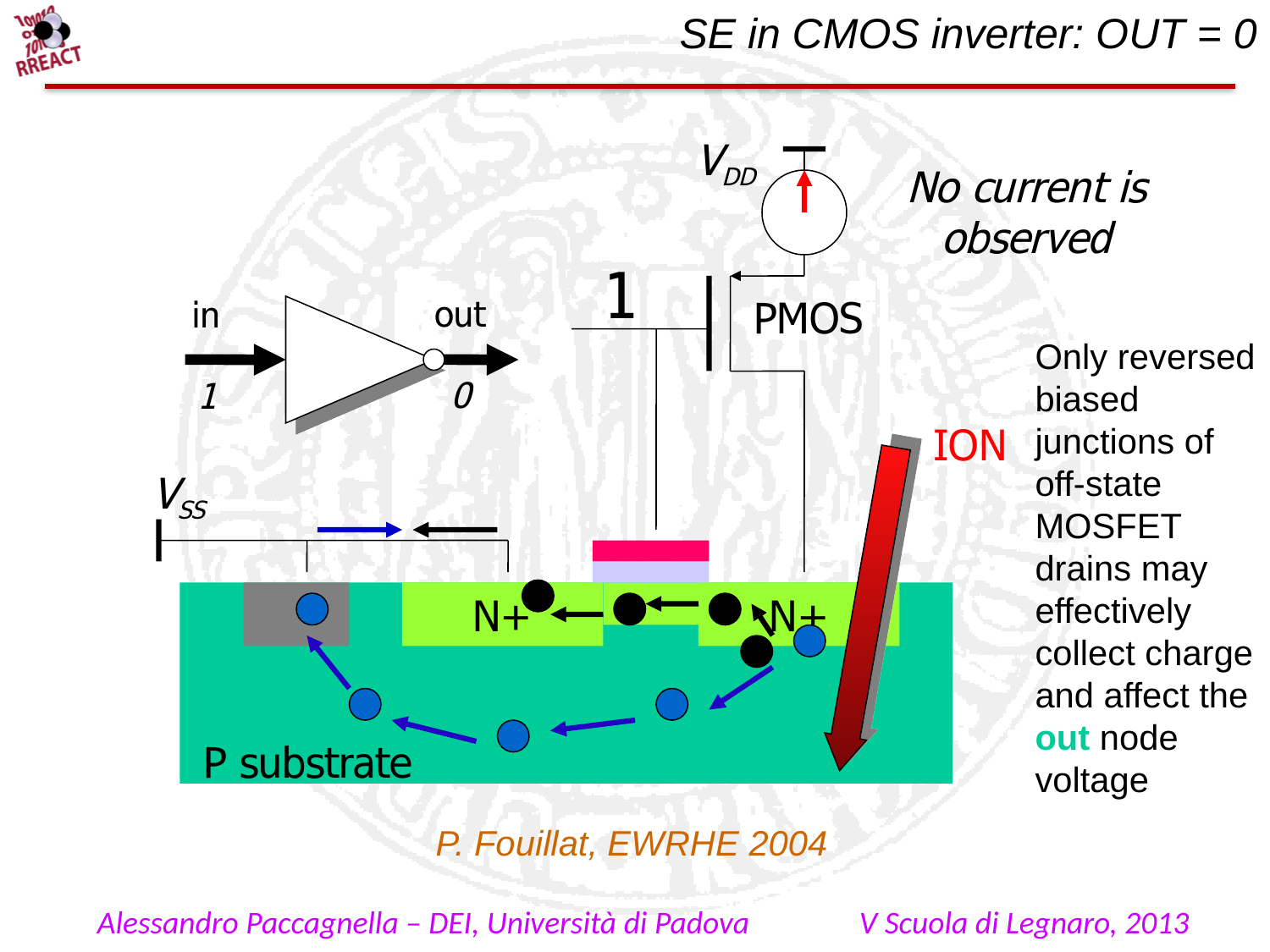

# SE in CMOS inverter: OUT = 0
VDD

No current is observed

1

out
PMOS
in
	Only reversed biased junctions of off-state MOSFET drains may effectively collect charge and affect the out node voltage

0
1

ION

VSS

N+

N+
P substrate
P. Fouillat, EWRHE 2004